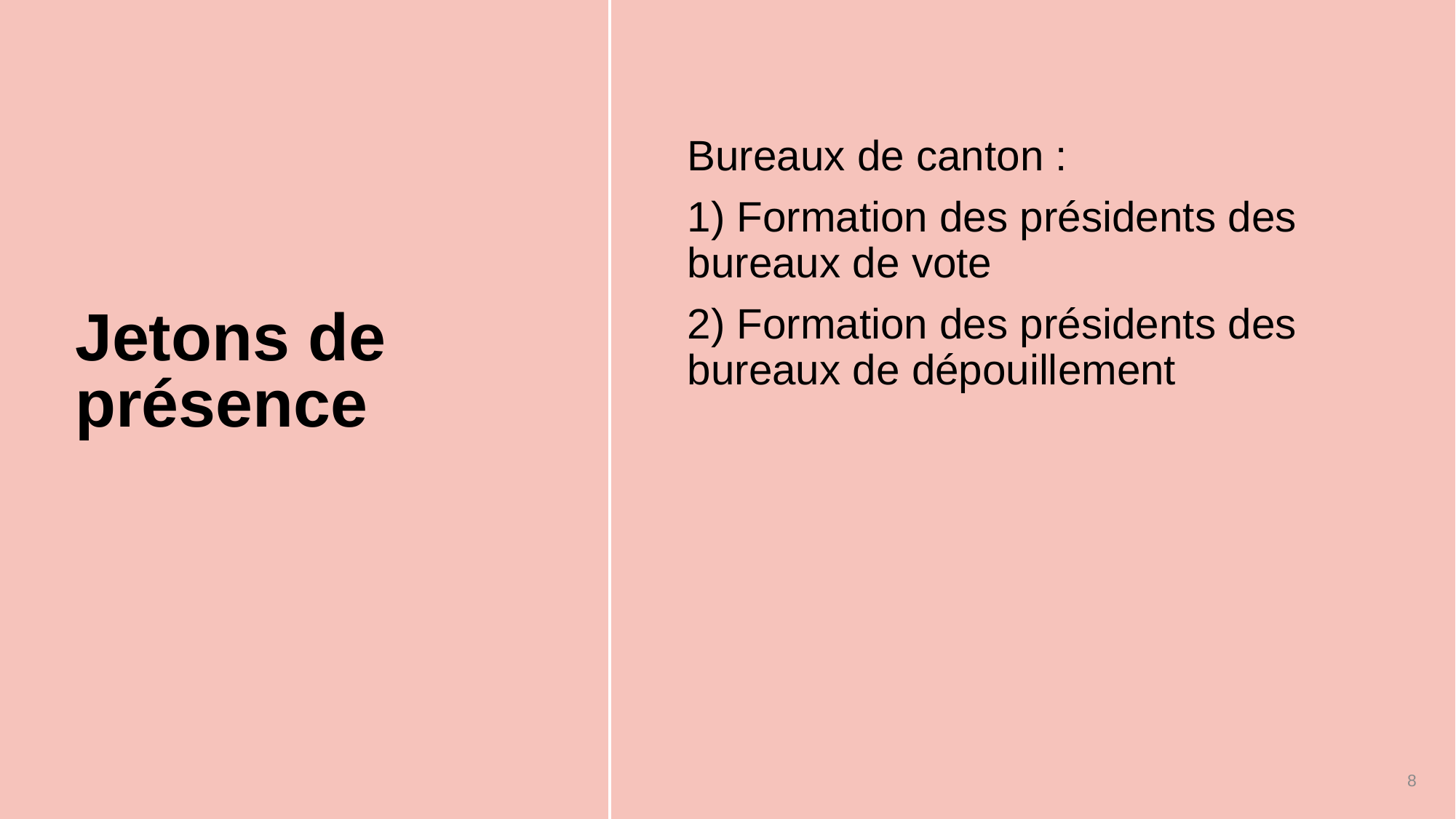

Bureaux de canton :
1) Formation des présidents des bureaux de vote
2) Formation des présidents des bureaux de dépouillement
# Jetons de présence
8